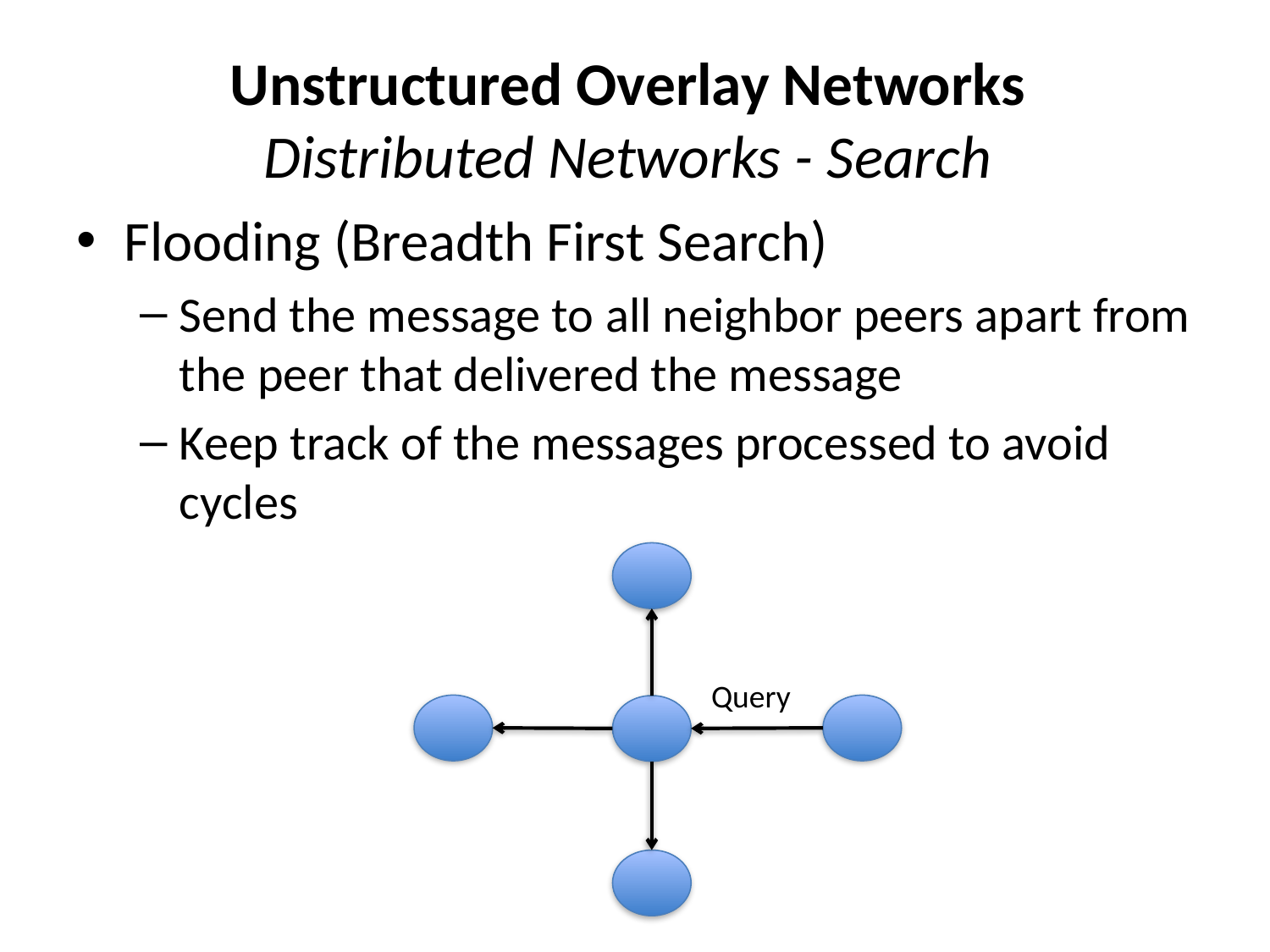

# Unstructured Overlay Networks Distributed Networks - Search
Flooding (Breadth First Search)
Send the message to all neighbor peers apart from the peer that delivered the message
Keep track of the messages processed to avoid cycles

Query